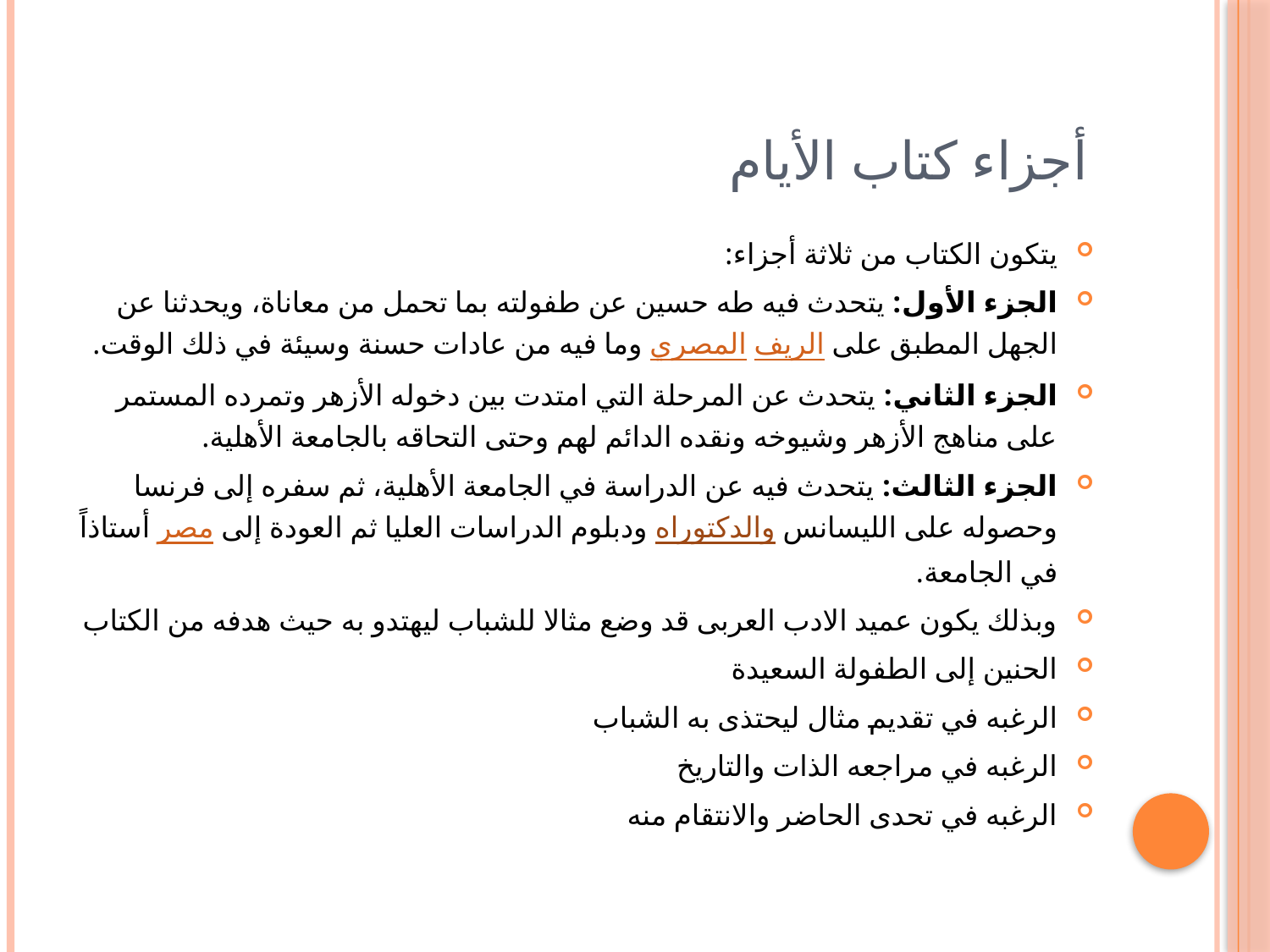

# أجزاء كتاب الأيام
يتكون الكتاب من ثلاثة أجزاء:
الجزء الأول: يتحدث فيه طه حسين عن طفولته بما تحمل من معاناة، ويحدثنا عن الجهل المطبق على الريف المصري وما فيه من عادات حسنة وسيئة في ذلك الوقت.
الجزء الثاني: يتحدث عن المرحلة التي امتدت بين دخوله الأزهر وتمرده المستمر على مناهج الأزهر وشيوخه ونقده الدائم لهم وحتى التحاقه بالجامعة الأهلية.
الجزء الثالث: يتحدث فيه عن الدراسة في الجامعة الأهلية، ثم سفره إلى فرنسا وحصوله على الليسانس والدكتوراه ودبلوم الدراسات العليا ثم العودة إلى مصر أستاذاً في الجامعة.
وبذلك يكون عميد الادب العربى قد وضع مثالا للشباب ليهتدو به حيث هدفه من الكتاب
الحنين إلى الطفولة السعيدة
الرغبه في تقديم مثال ليحتذى به الشباب
الرغبه في مراجعه الذات والتاريخ
الرغبه في تحدى الحاضر والانتقام منه